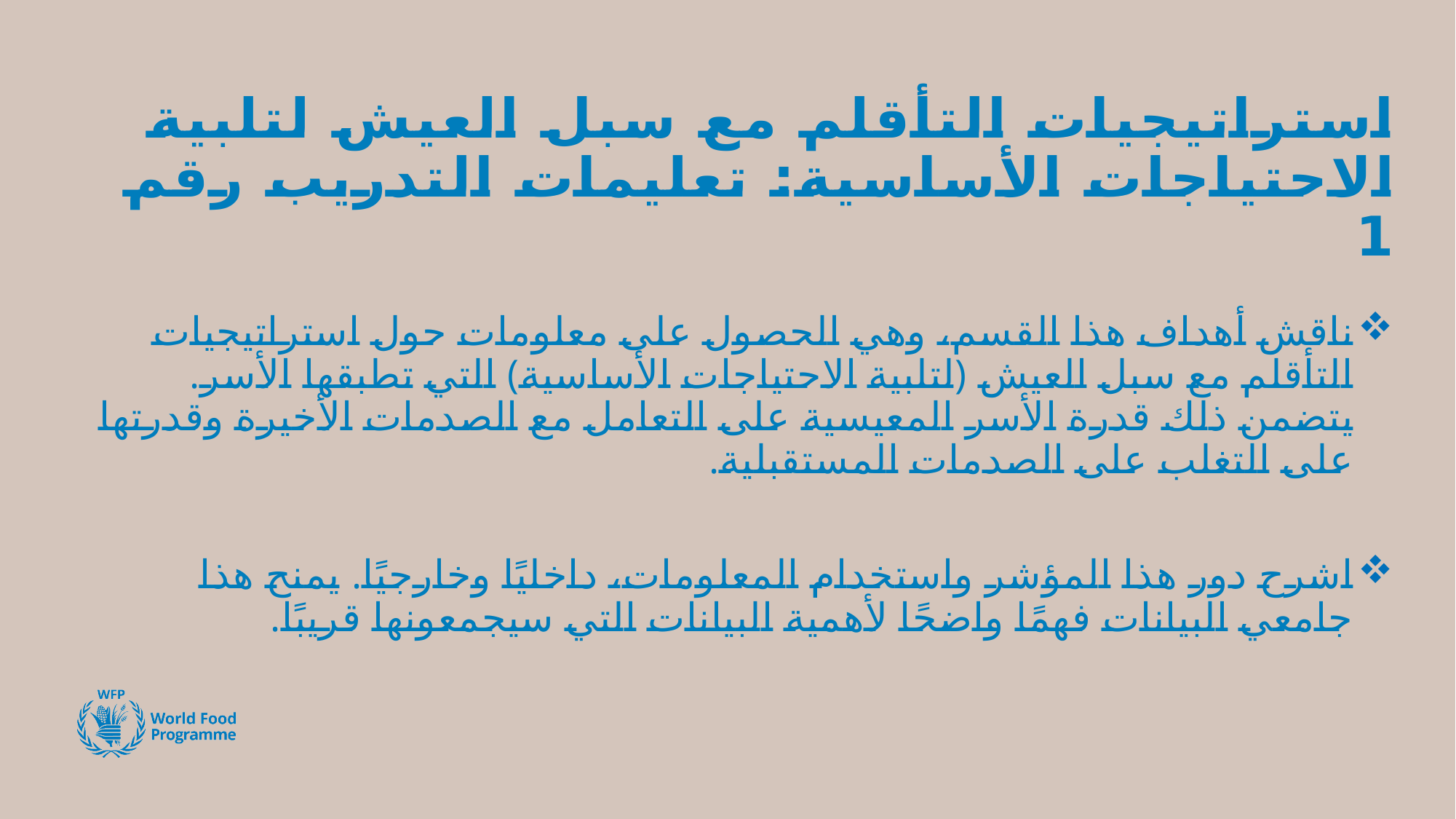

# استراتيجيات التأقلم مع سبل العيش لتلبية الاحتياجات الأساسية: تعليمات التدريب رقم 1

ناقش أهداف هذا القسم، وهي الحصول على معلومات حول استراتيجيات التأقلم مع سبل العيش (لتلبية الاحتياجات الأساسية) التي تطبقها الأسر. يتضمن ذلك قدرة الأسر المعيسية على التعامل مع الصدمات الأخيرة وقدرتها على التغلب على الصدمات المستقبلية.

اشرح دور هذا المؤشر واستخدام المعلومات، داخليًا وخارجيًا. يمنح هذا جامعي البيانات فهمًا واضحًا لأهمية البيانات التي سيجمعونها قريبًا.